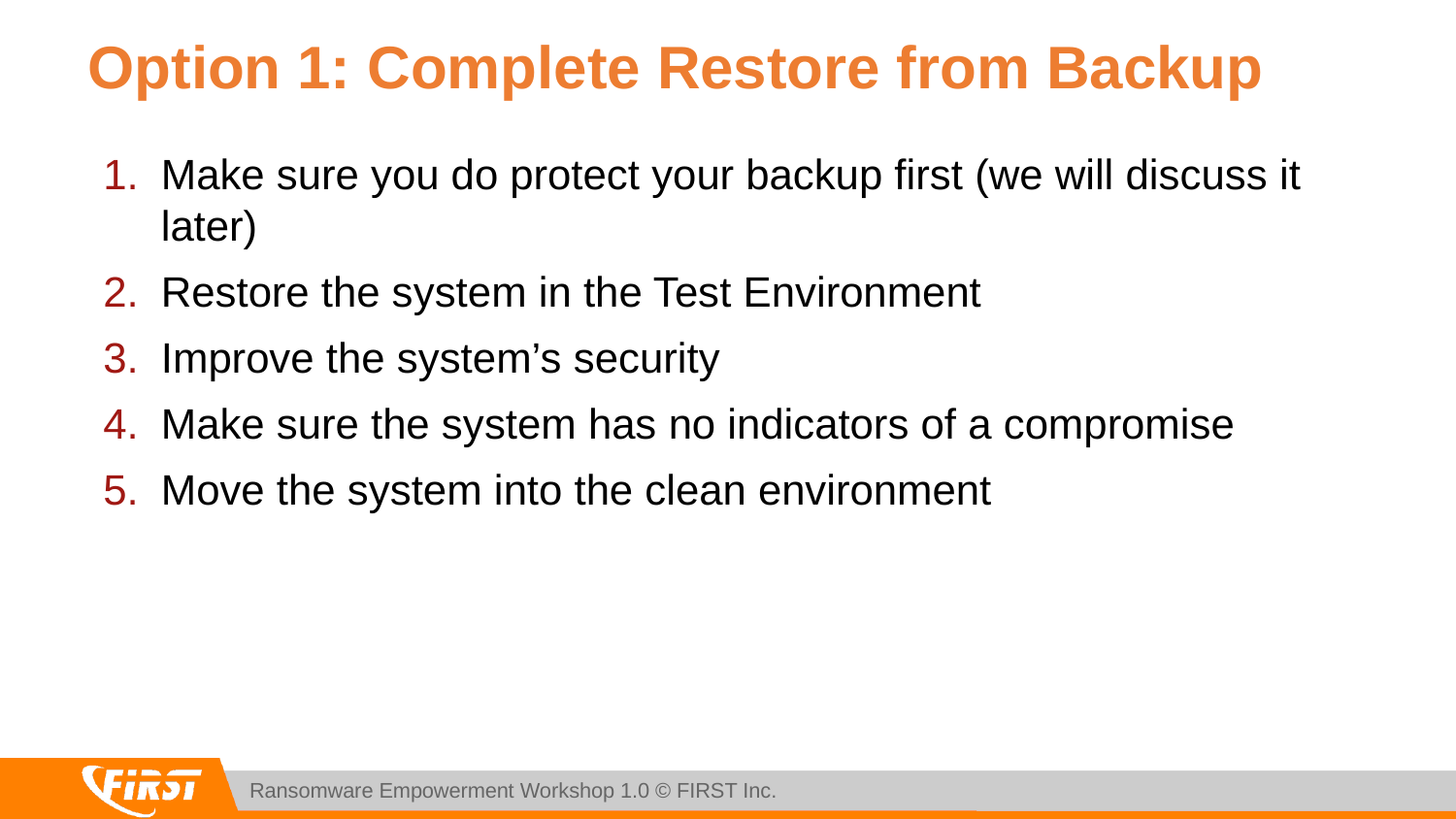

# Option 1: Complete Restore from Backup
Make sure you do protect your backup first (we will discuss it later)
Restore the system in the Test Environment
Improve the system’s security
Make sure the system has no indicators of a compromise
Move the system into the clean environment